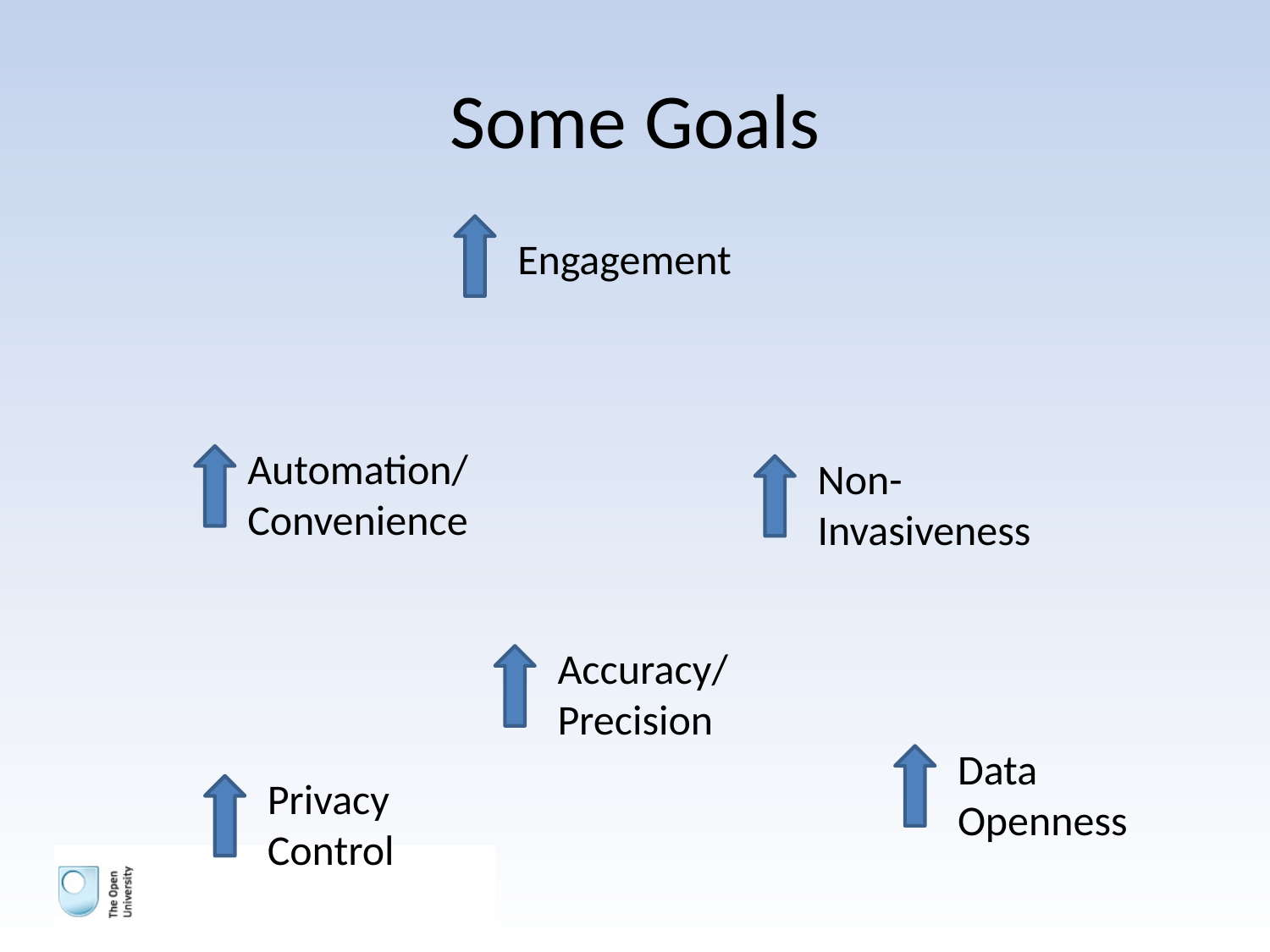

# Some Goals

Engagement
Automation/
Convenience

Non-Invasiveness

Accuracy/
Precision

Data
Openness

Privacy
Control